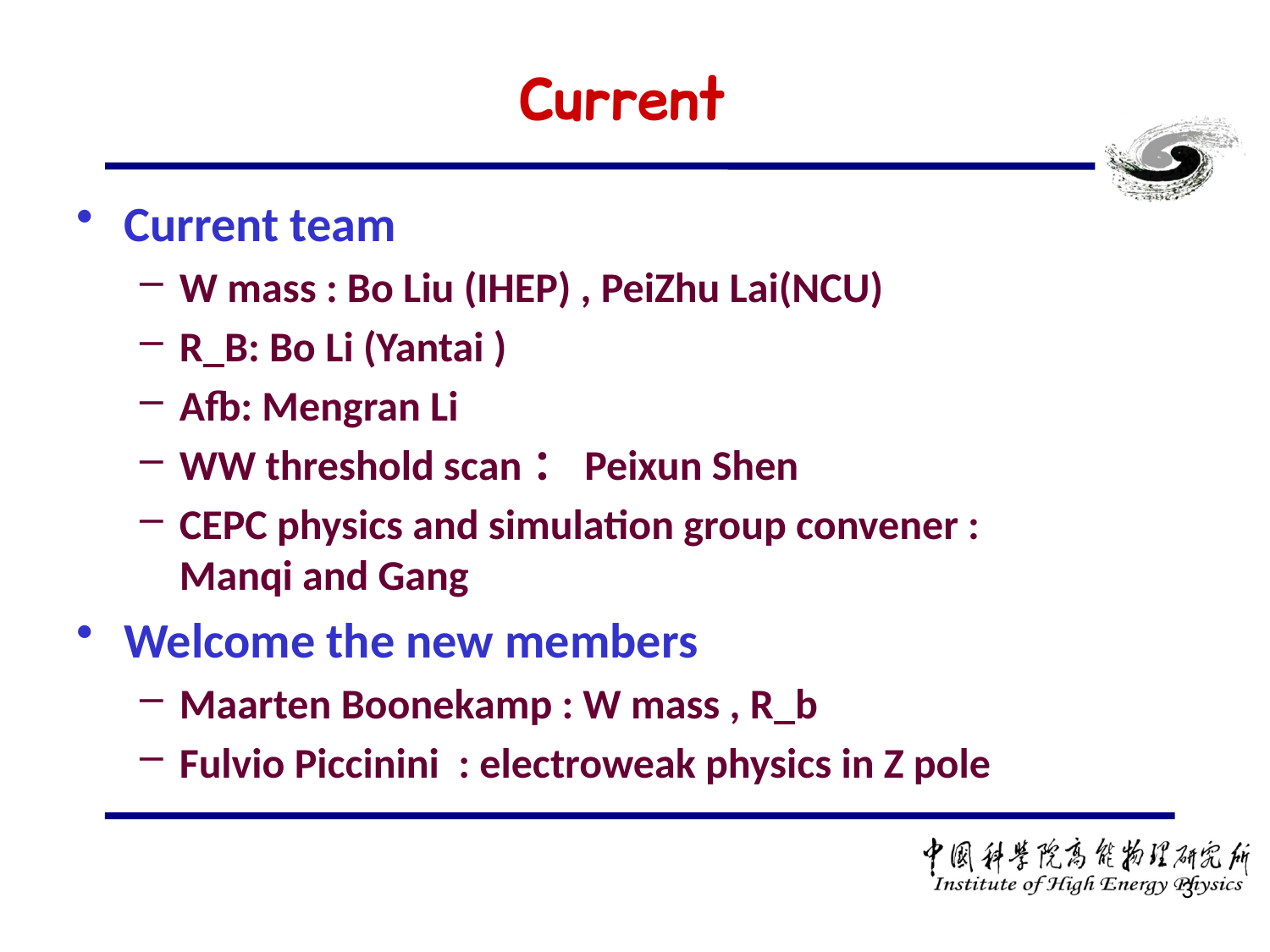

# Current
Current team
W mass : Bo Liu (IHEP) , PeiZhu Lai(NCU)
R_B: Bo Li (Yantai )
Afb: Mengran Li
WW threshold scan：Peixun Shen
CEPC physics and simulation group convener :            Manqi and Gang
Welcome the new members
Maarten Boonekamp : W mass , R_b
Fulvio Piccinini  : electroweak physics in Z pole

3